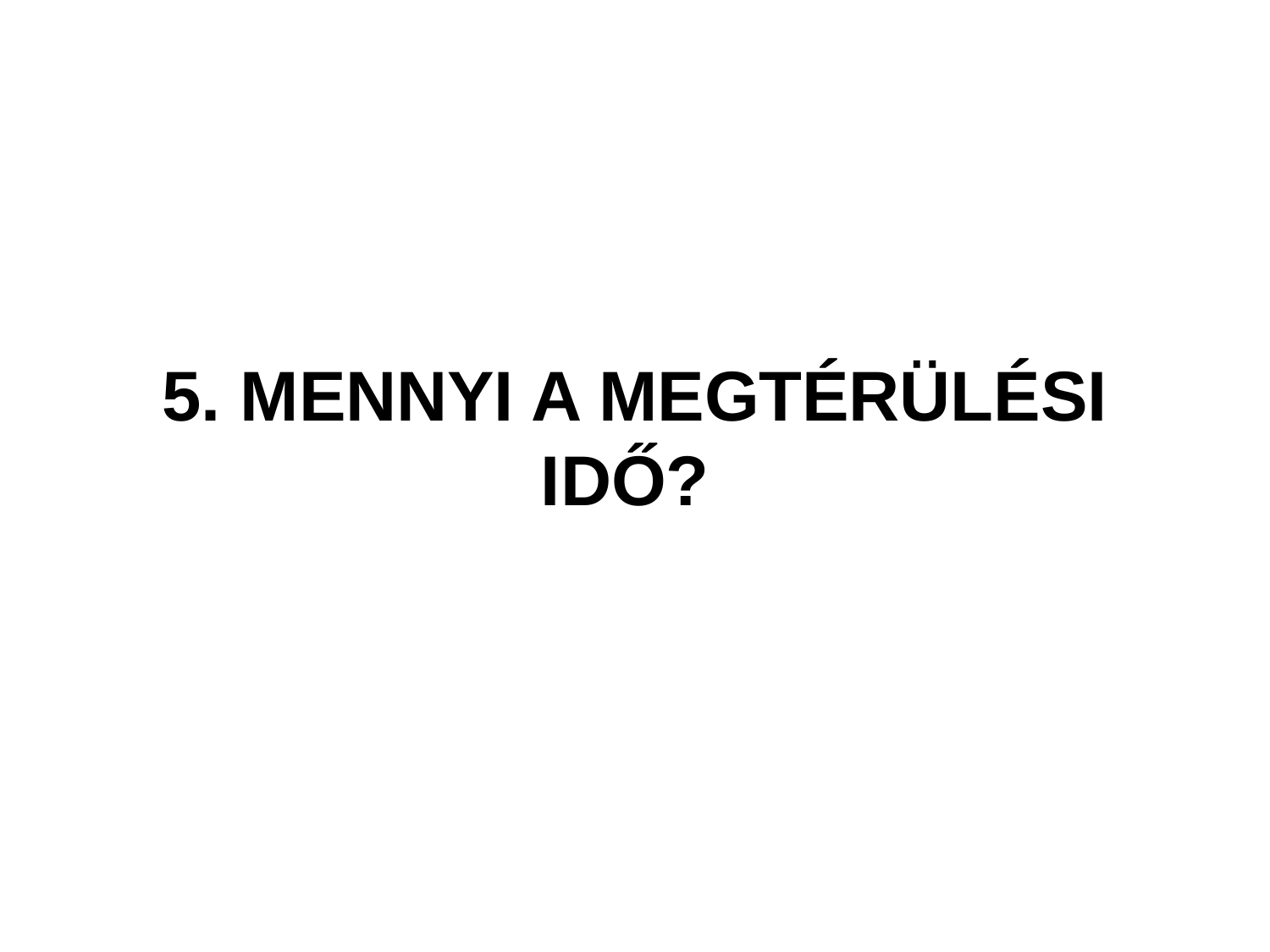

# 5. MENNYI A MEGTÉRÜLÉSI IDŐ?
66